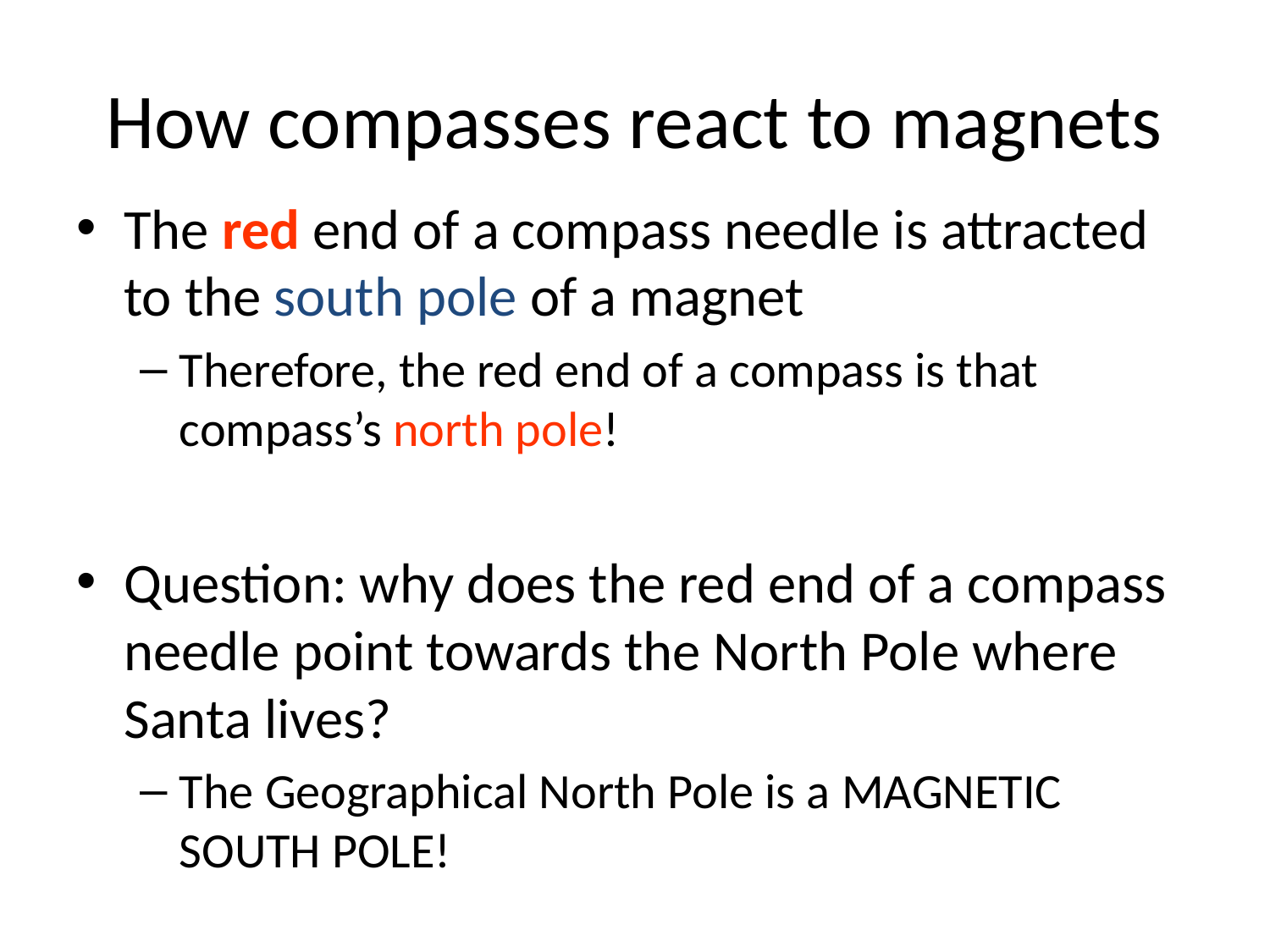

# How compasses react to magnets
The red end of a compass needle is attracted to the south pole of a magnet
Therefore, the red end of a compass is that compass’s north pole!

Question: why does the red end of a compass needle point towards the North Pole where Santa lives?
The Geographical North Pole is a MAGNETIC SOUTH POLE!